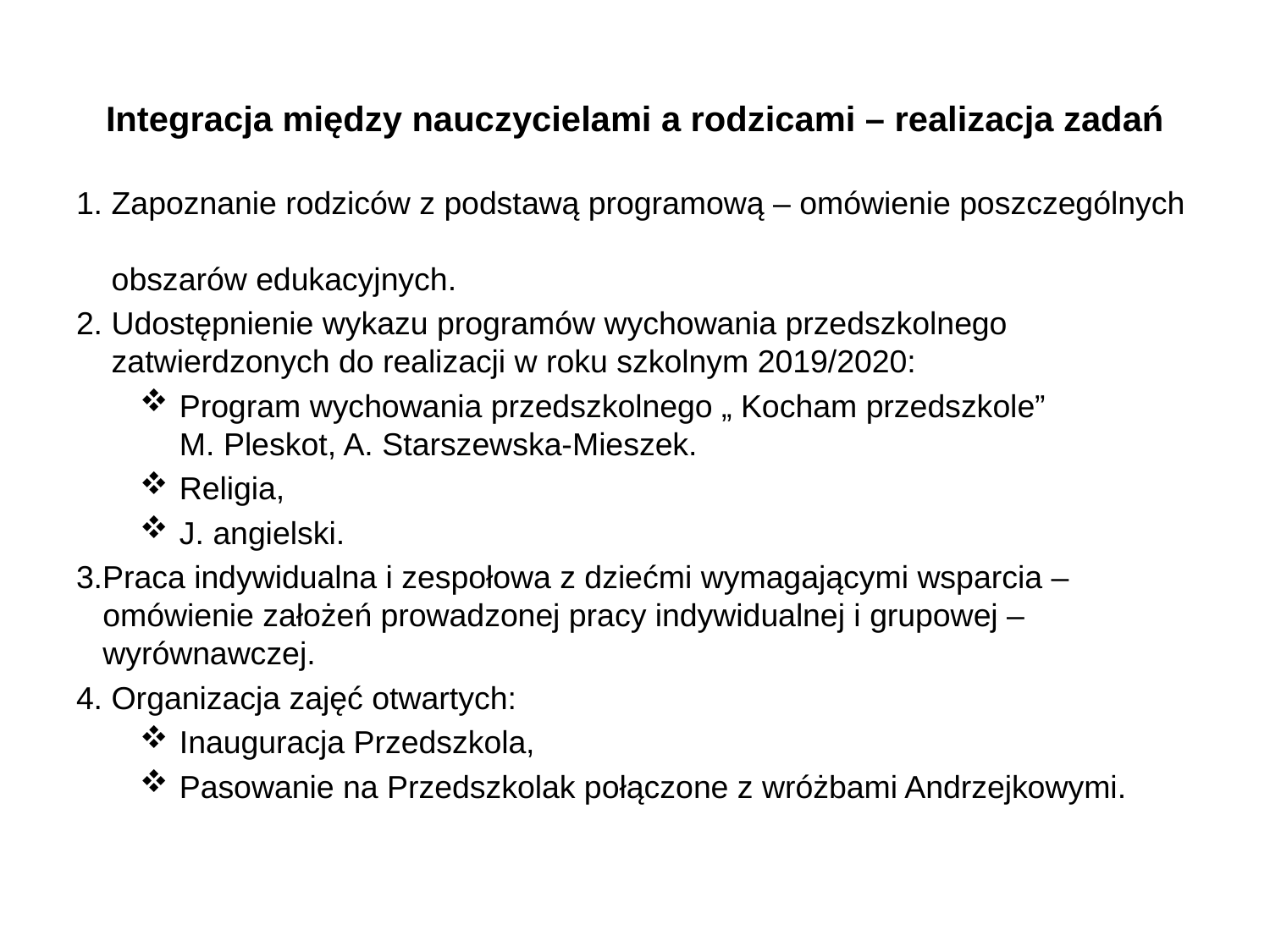

# Integracja między nauczycielami a rodzicami – realizacja zadań
1. Zapoznanie rodziców z podstawą programową – omówienie poszczególnych
    obszarów edukacyjnych.
2. Udostępnienie wykazu programów wychowania przedszkolnego
    zatwierdzonych do realizacji w roku szkolnym 2019/2020:
Program wychowania przedszkolnego „ Kocham przedszkole”
M. Pleskot, A. Starszewska-Mieszek.
Religia,
J. angielski.
3.Praca indywidualna i zespołowa z dziećmi wymagającymi wsparcia –
   omówienie założeń prowadzonej pracy indywidualnej i grupowej –
   wyrównawczej.
4. Organizacja zajęć otwartych:
Inauguracja Przedszkola,
Pasowanie na Przedszkolak połączone z wróżbami Andrzejkowymi.